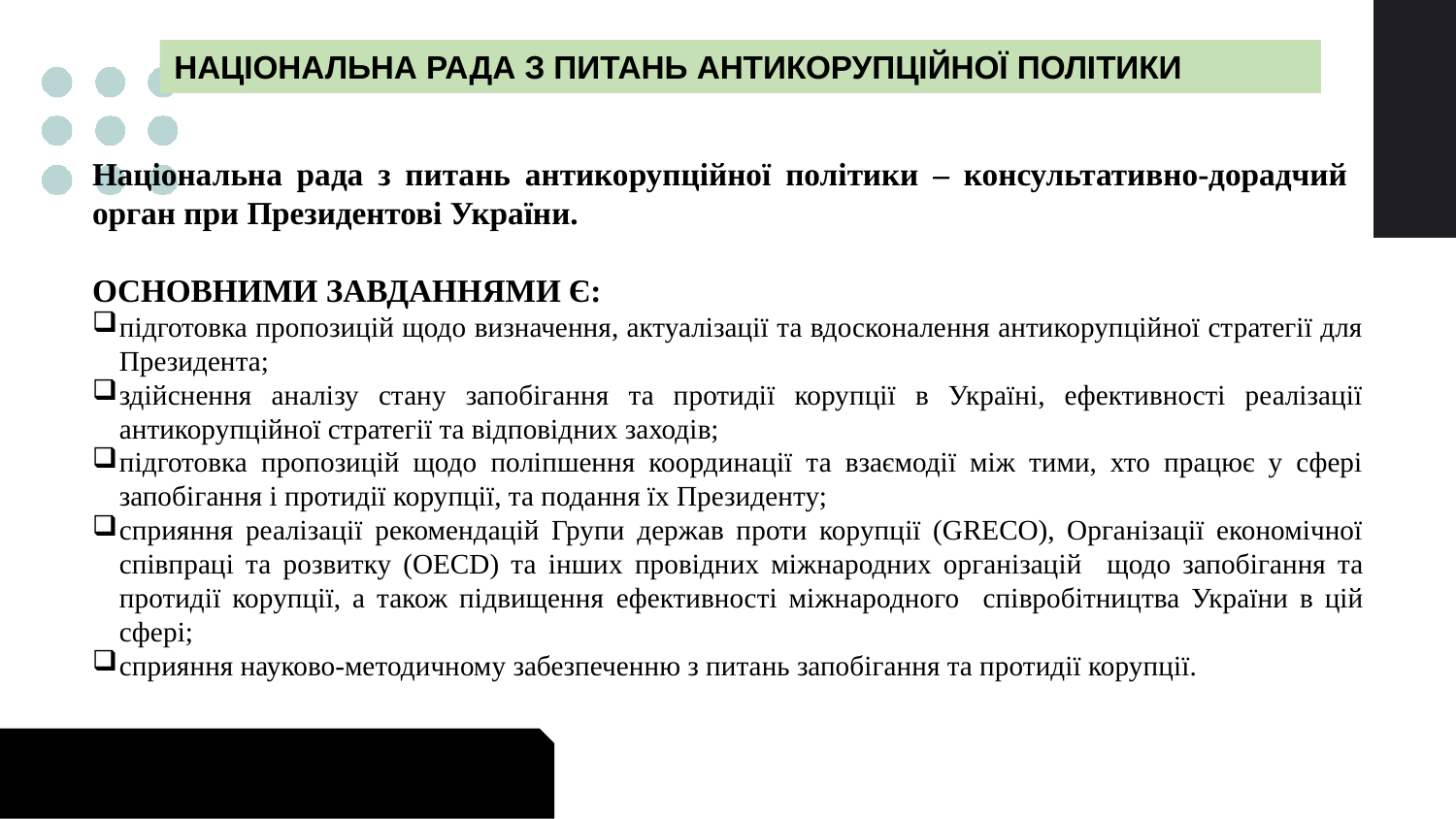

НАЦІОНАЛЬНА РАДА З ПИТАНЬ АНТИКОРУПЦІЙНОЇ ПОЛІТИКИ
Національна рада з питань антикорупційної політики – консультативно-дорадчий  орган при Президентові України.

ОСНОВНИМИ ЗАВДАННЯМИ Є:
підготовка пропозицій щодо визначення, актуалізації та вдосконалення антикорупційної стратегії для Президента;
здійснення аналізу стану запобігання та протидії корупції в Україні, ефективності реалізації антикорупційної стратегії та відповідних заходів;
підготовка пропозицій щодо поліпшення координації та взаємодії між тими, хто працює у сфері запобігання і протидії корупції, та подання їх Президенту;
сприяння реалізації рекомендацій Групи держав проти корупції (GRECO), Організації економічної співпраці та розвитку (OECD) та інших провідних міжнародних організацій  щодо запобігання та протидії корупції, а також підвищення ефективності міжнародного  співробітництва України в цій сфері;
сприяння науково-методичному забезпеченню з питань запобігання та протидії корупції.